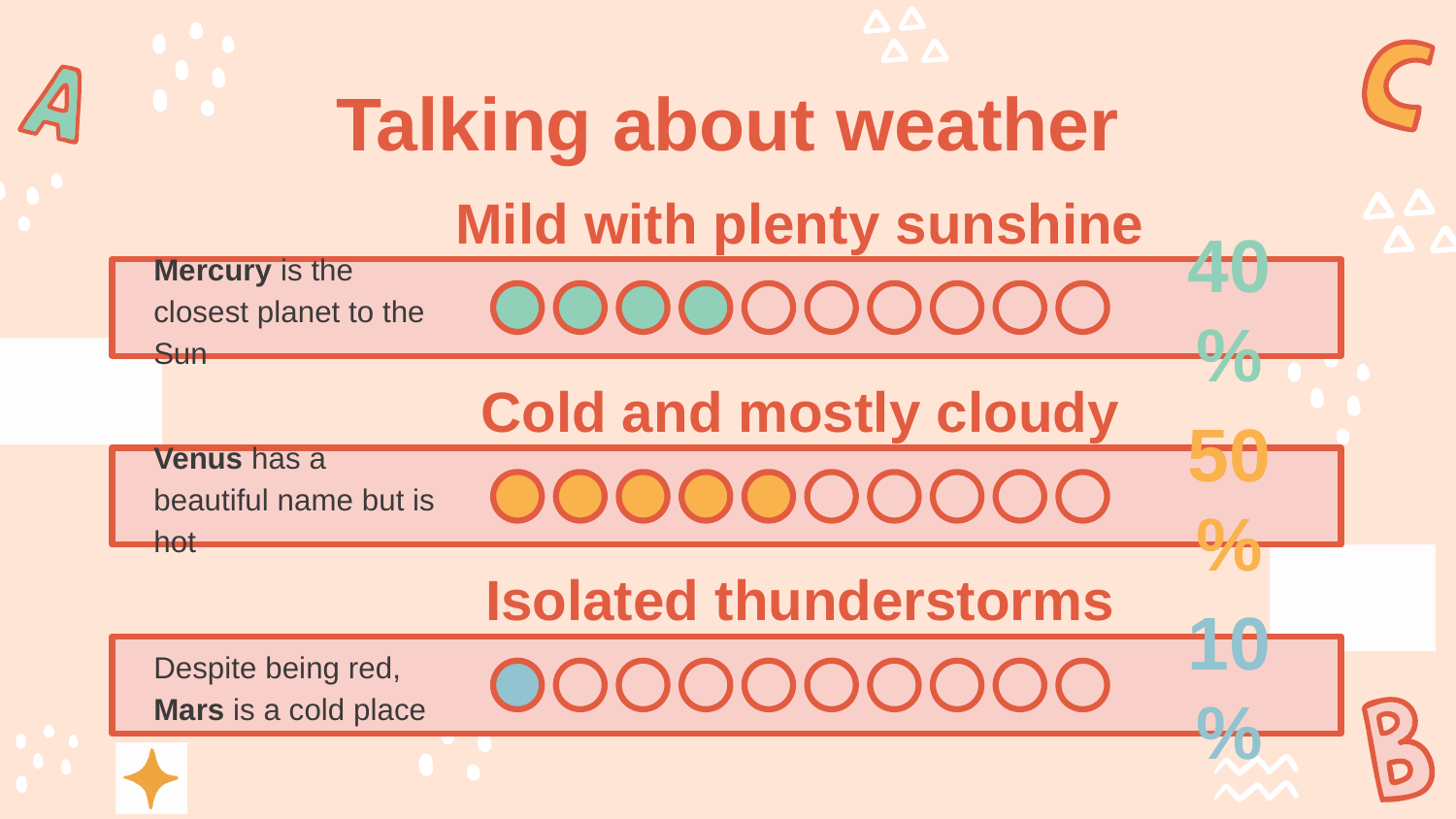

Talking about weather
Mild with plenty sunshine

# 40%
Mercury is the closest planet to the Sun

Cold and mostly cloudy

Venus has a beautiful name but is hot
50%

Isolated thunderstorms

10%
Despite being red, Mars is a cold place